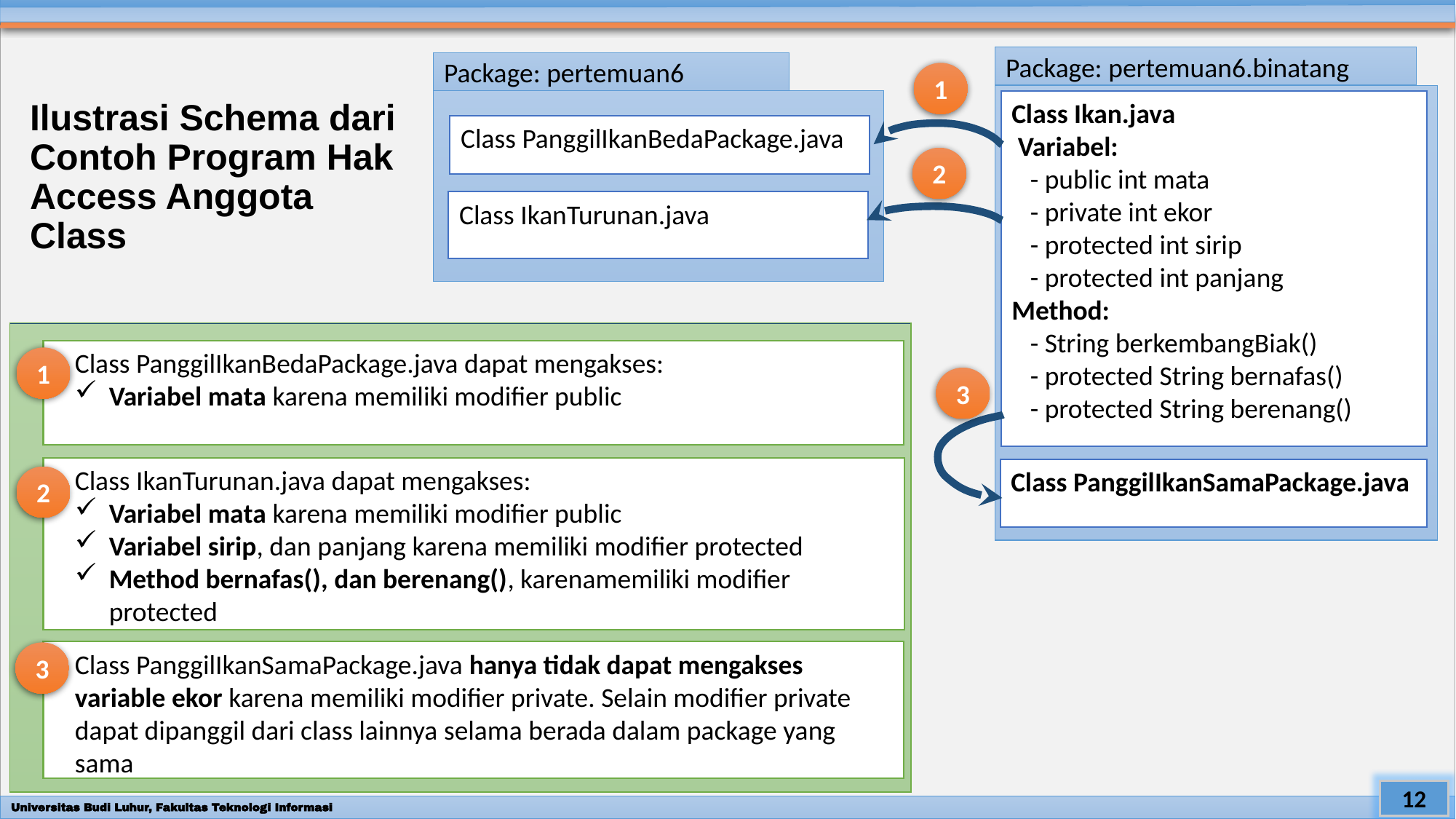

# Ilustrasi Schema dari Contoh Program Hak Access Anggota Class
Package: pertemuan6.binatang
Package: pertemuan6
1

Class Ikan.java
 Variabel:
   - public int mata
   - private int ekor
   - protected int sirip
   - protected int panjang
Method:
   - String berkembangBiak()
   - protected String bernafas()
   - protected String berenang()
Class PanggilIkanBedaPackage.java

2
Class IkanTurunan.java

3

Class PanggilIkanSamaPackage.java

Class PanggilIkanBedaPackage.java dapat mengakses:
Variabel mata karena memiliki modifier public

1
Class IkanTurunan.java dapat mengakses:
Variabel mata karena memiliki modifier public
Variabel sirip, dan panjang karena memiliki modifier protected
Method bernafas(), dan berenang(), karenamemiliki modifier protected

2
Class PanggilIkanSamaPackage.java hanya tidak dapat mengakses variable ekor karena memiliki modifier private. Selain modifier private dapat dipanggil dari class lainnya selama berada dalam package yang sama

3